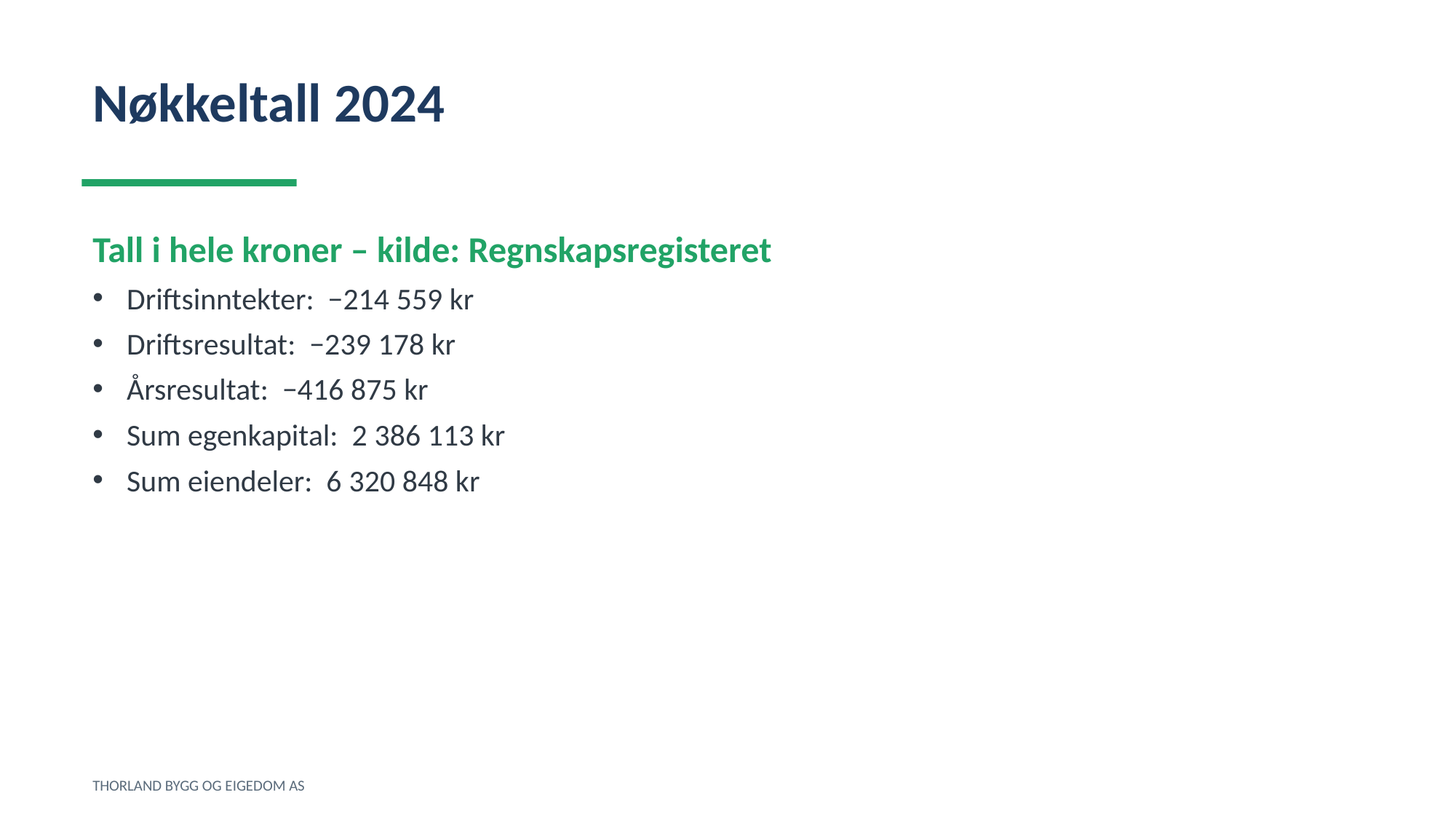

Nøkkeltall 2024

Tall i hele kroner – kilde: Regnskapsregisteret
Driftsinntekter:  −214 559 kr
Driftsresultat:  −239 178 kr
Årsresultat:  −416 875 kr
Sum egenkapital:  2 386 113 kr
Sum eiendeler:  6 320 848 kr
THORLAND BYGG OG EIGEDOM AS